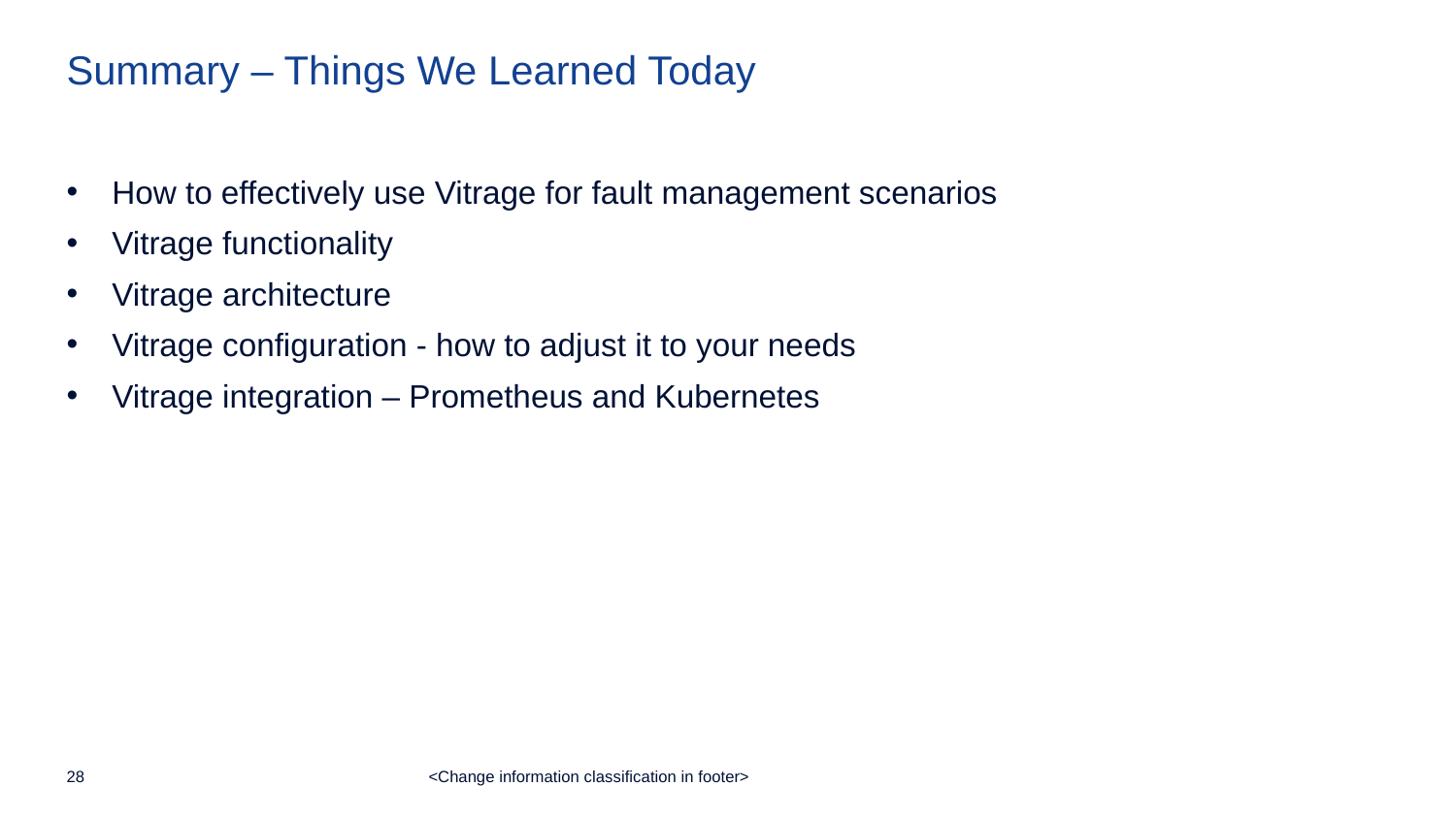

# Summary – Things We Learned Today
How to effectively use Vitrage for fault management scenarios
Vitrage functionality
Vitrage architecture
Vitrage configuration - how to adjust it to your needs
Vitrage integration – Prometheus and Kubernetes
<Change information classification in footer>